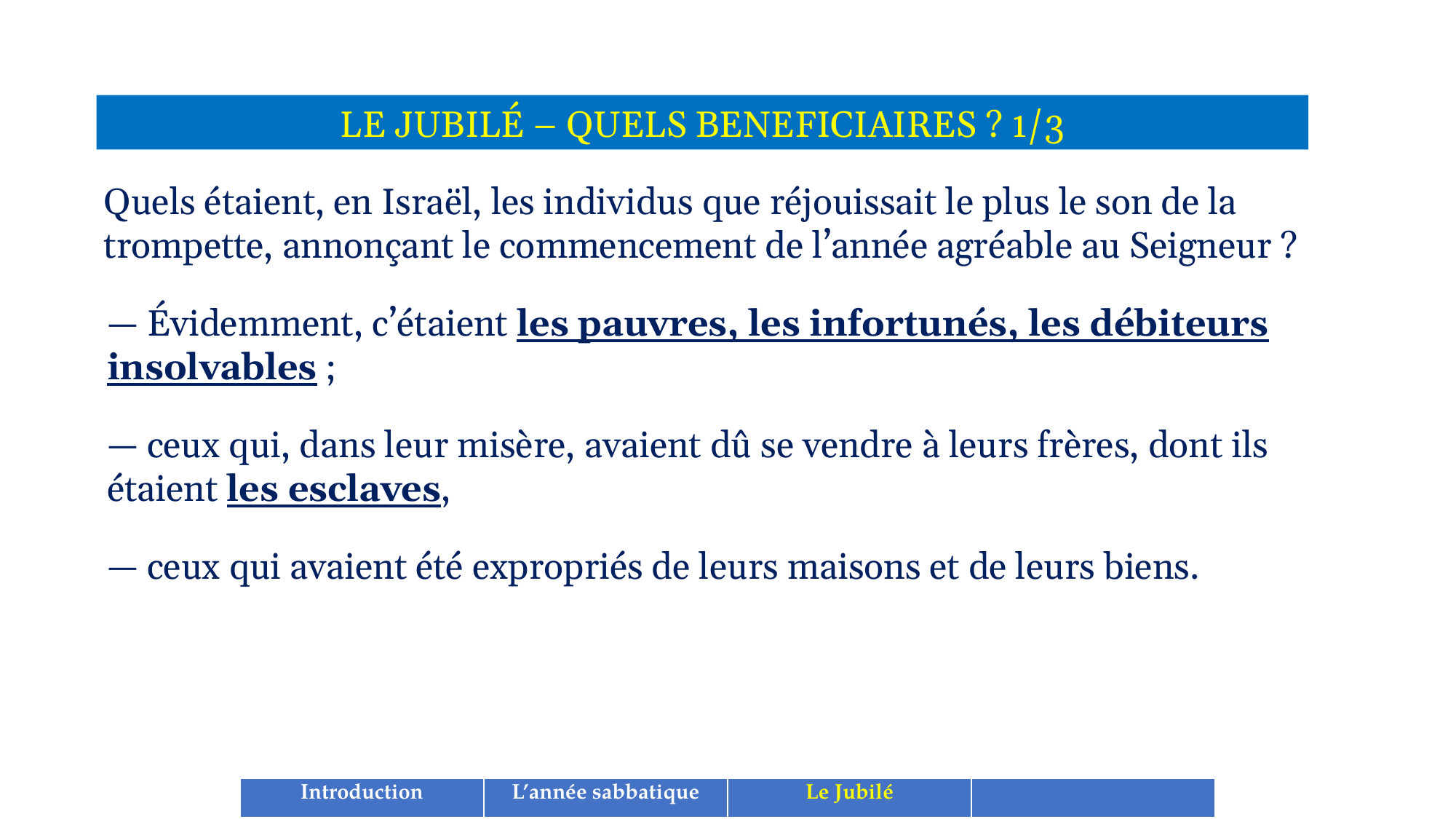

LE JUBILÉ – QUELS BENEFICIAIRES ? 1/3
Quels étaient, en Israël, les individus que réjouissait le plus le son de la trompette, annonçant le commencement de l’année agréable au Seigneur ?
— Évidemment, c’étaient les pauvres, les infortunés, les débiteurs insolvables ;
— ceux qui, dans leur misère, avaient dû se vendre à leurs frères, dont ils étaient les esclaves,
— ceux qui avaient été expropriés de leurs maisons et de leurs biens.
| Introduction | L’année sabbatique | Le Jubilé |  |
| --- | --- | --- | --- |